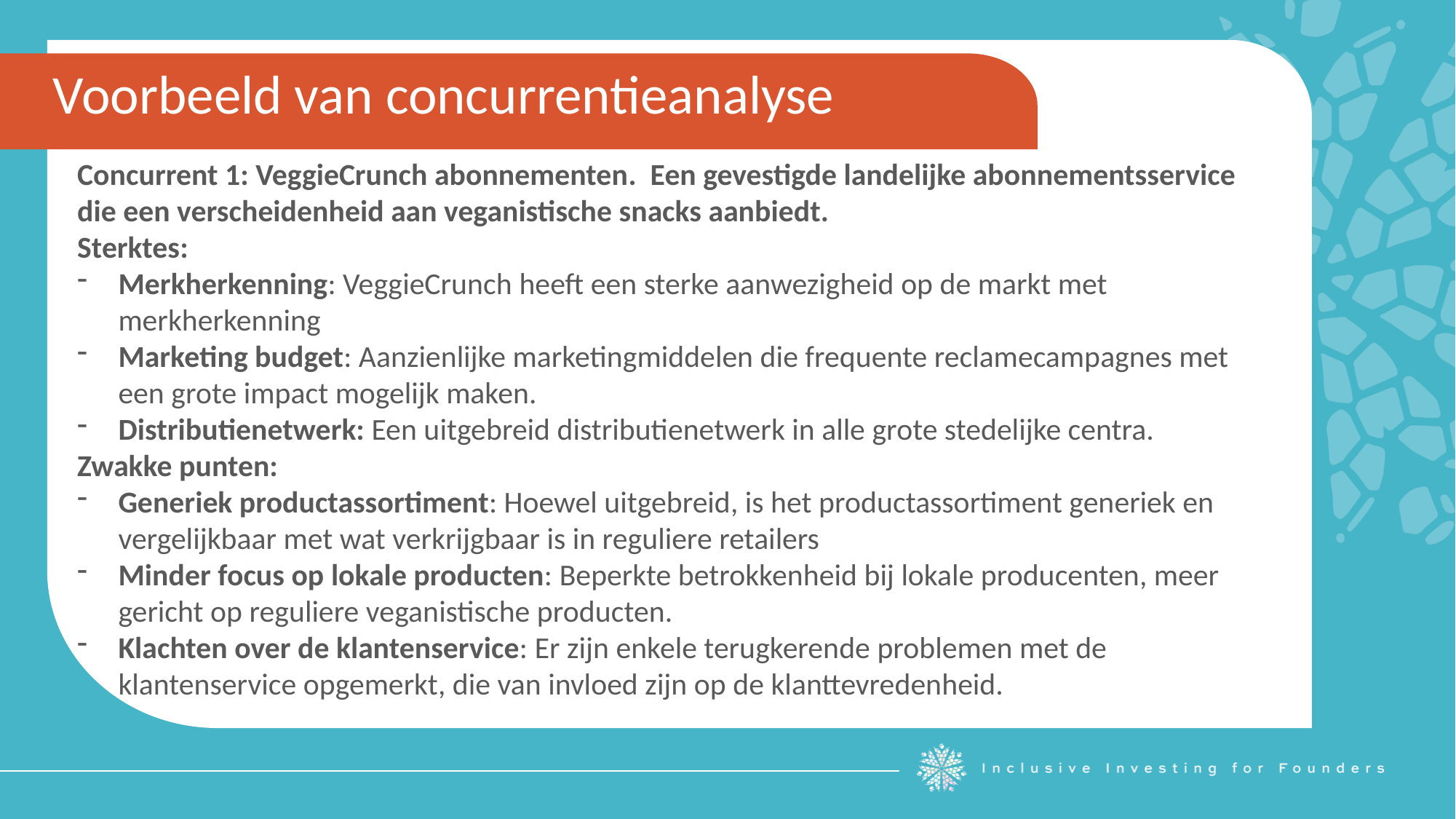

Voorbeeld van concurrentieanalyse
Concurrent 1: VeggieCrunch abonnementen.  Een gevestigde landelijke abonnementsservice die een verscheidenheid aan veganistische snacks aanbiedt.
Sterktes:
Merkherkenning: VeggieCrunch heeft een sterke aanwezigheid op de markt met merkherkenning
Marketing budget: Aanzienlijke marketingmiddelen die frequente reclamecampagnes met een grote impact mogelijk maken.
Distributienetwerk: Een uitgebreid distributienetwerk in alle grote stedelijke centra.
Zwakke punten:
Generiek productassortiment: Hoewel uitgebreid, is het productassortiment generiek en vergelijkbaar met wat verkrijgbaar is in reguliere retailers
Minder focus op lokale producten: Beperkte betrokkenheid bij lokale producenten, meer gericht op reguliere veganistische producten.
Klachten over de klantenservice: Er zijn enkele terugkerende problemen met de klantenservice opgemerkt, die van invloed zijn op de klanttevredenheid.